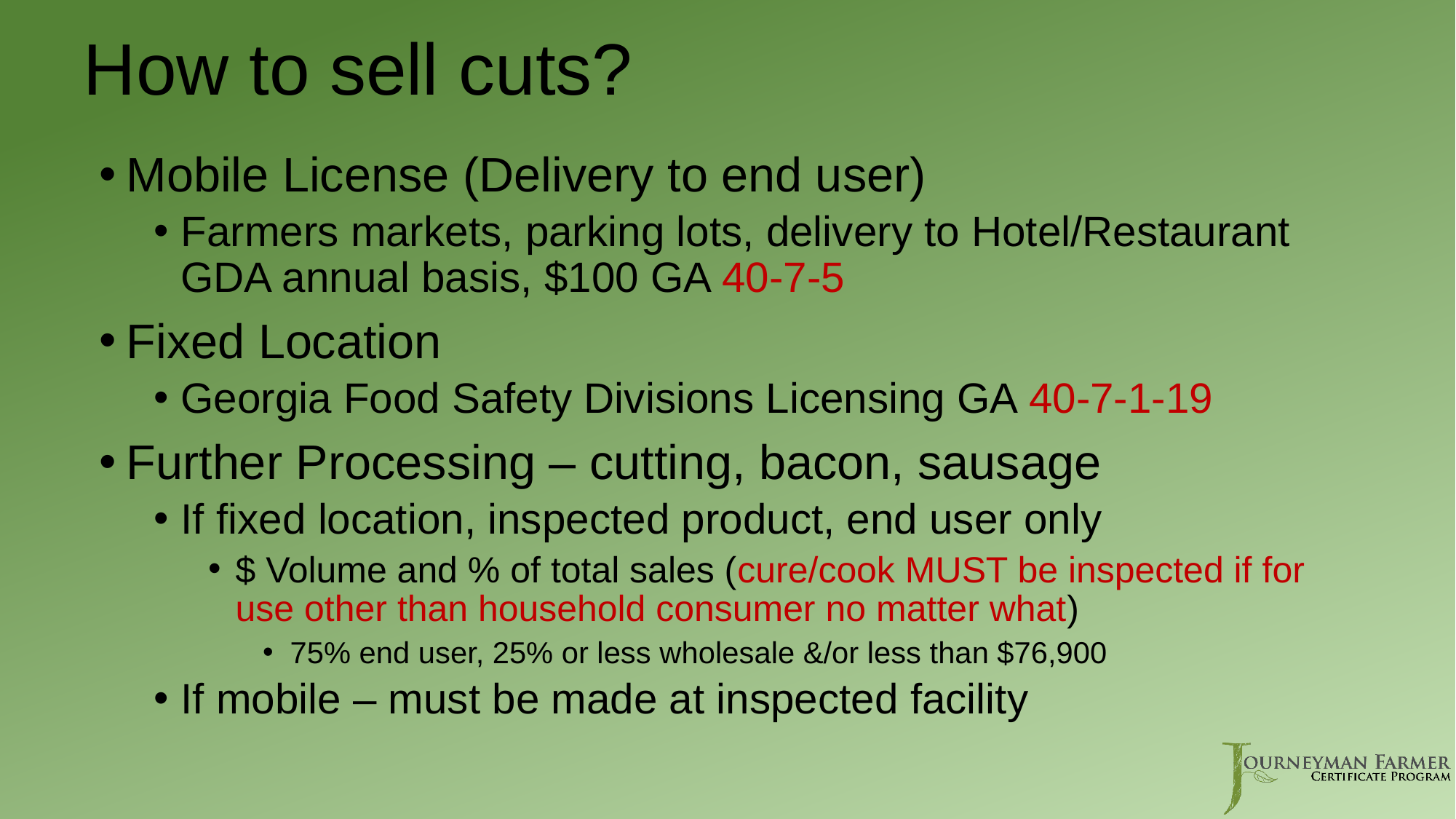

# How to sell cuts?
Mobile License (Delivery to end user)
Farmers markets, parking lots, delivery to Hotel/Restaurant GDA annual basis, $100 GA 40-7-5
Fixed Location
Georgia Food Safety Divisions Licensing GA 40-7-1-19
Further Processing – cutting, bacon, sausage
If fixed location, inspected product, end user only
$ Volume and % of total sales (cure/cook MUST be inspected if for use other than household consumer no matter what)
75% end user, 25% or less wholesale &/or less than $76,900
If mobile – must be made at inspected facility